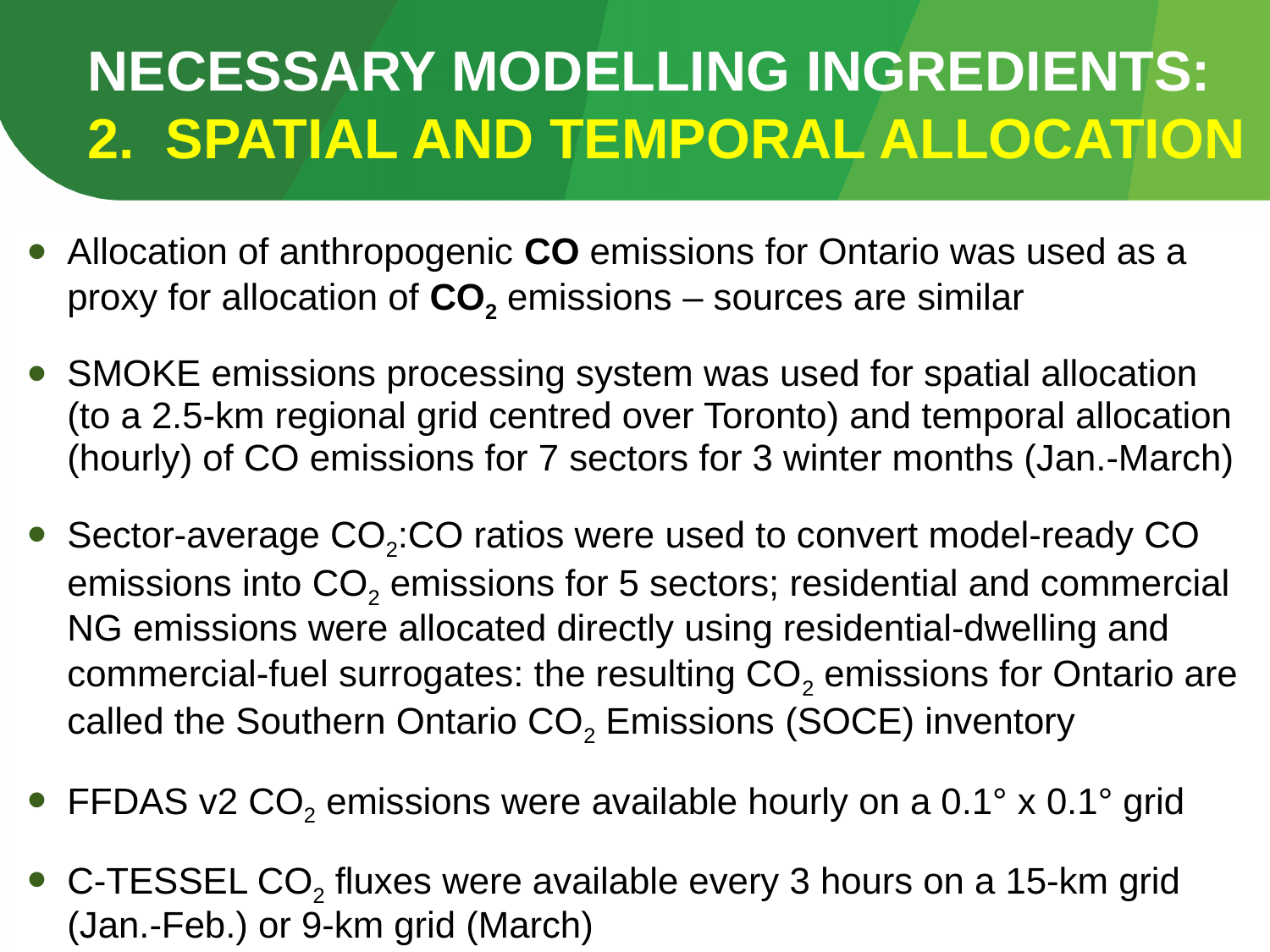

# Necessary modelling ingredients: 2.  spatial and temporal allocation
Allocation of anthropogenic CO emissions for Ontario was used as a proxy for allocation of CO2 emissions ‒ sources are similar
SMOKE emissions processing system was used for spatial allocation  (to a 2.5-km regional grid centred over Toronto) and temporal allocation (hourly) of CO emissions for 7 sectors for 3 winter months (Jan.-March)
Sector-average CO2:CO ratios were used to convert model-ready CO emissions into CO2 emissions for 5 sectors; residential and commercial NG emissions were allocated directly using residential-dwelling and commercial-fuel surrogates: the resulting CO2 emissions for Ontario are called the Southern Ontario CO2 Emissions (SOCE) inventory
FFDAS v2 CO2 emissions were available hourly on a 0.1° x 0.1° grid
C-TESSEL CO2 fluxes were available every 3 hours on a 15-km grid (Jan.-Feb.) or 9-km grid (March)